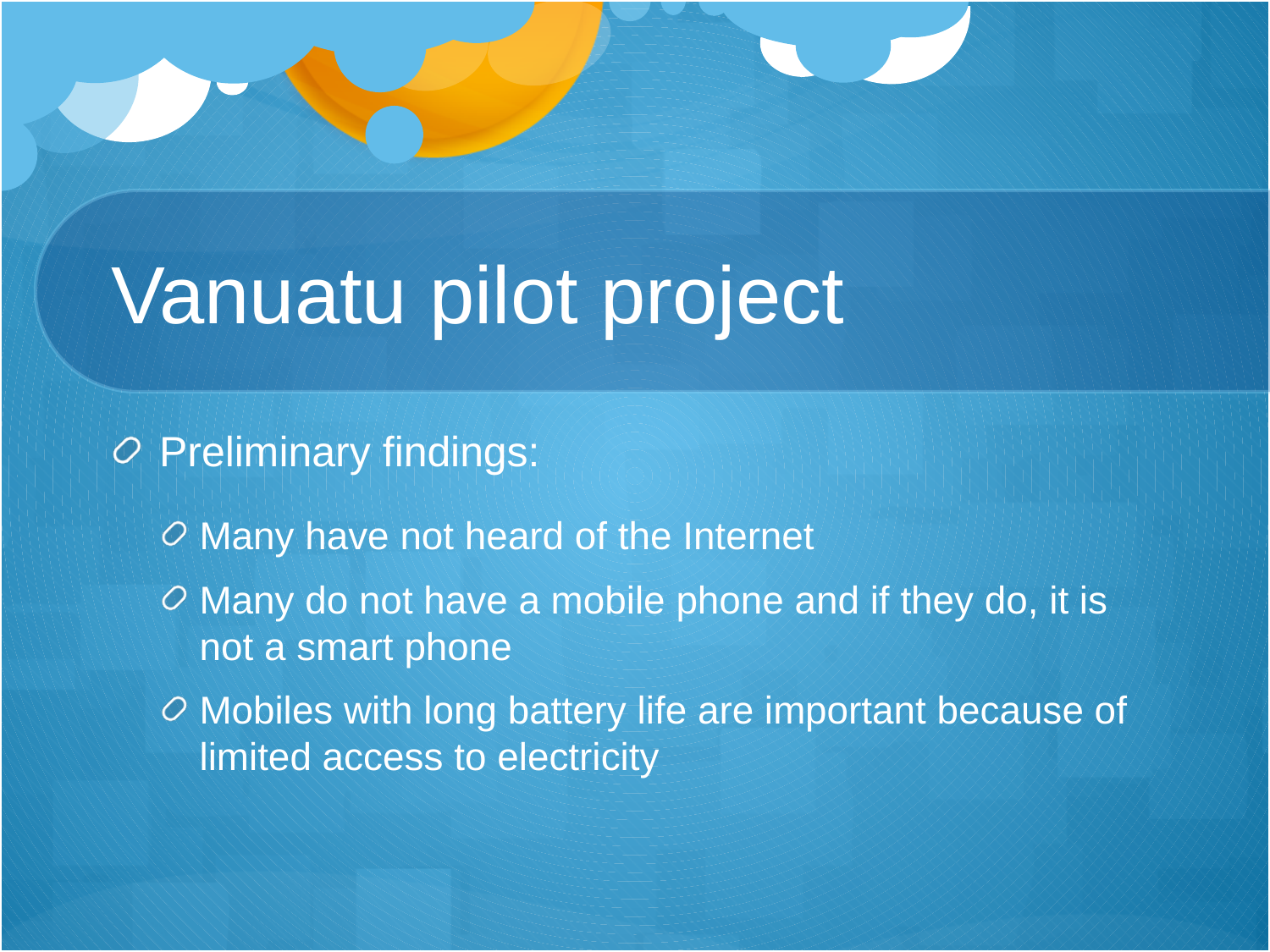

# Vanuatu pilot project
Preliminary findings:
Many have not heard of the Internet
Many do not have a mobile phone and if they do, it is not a smart phone
Mobiles with long battery life are important because of limited access to electricity